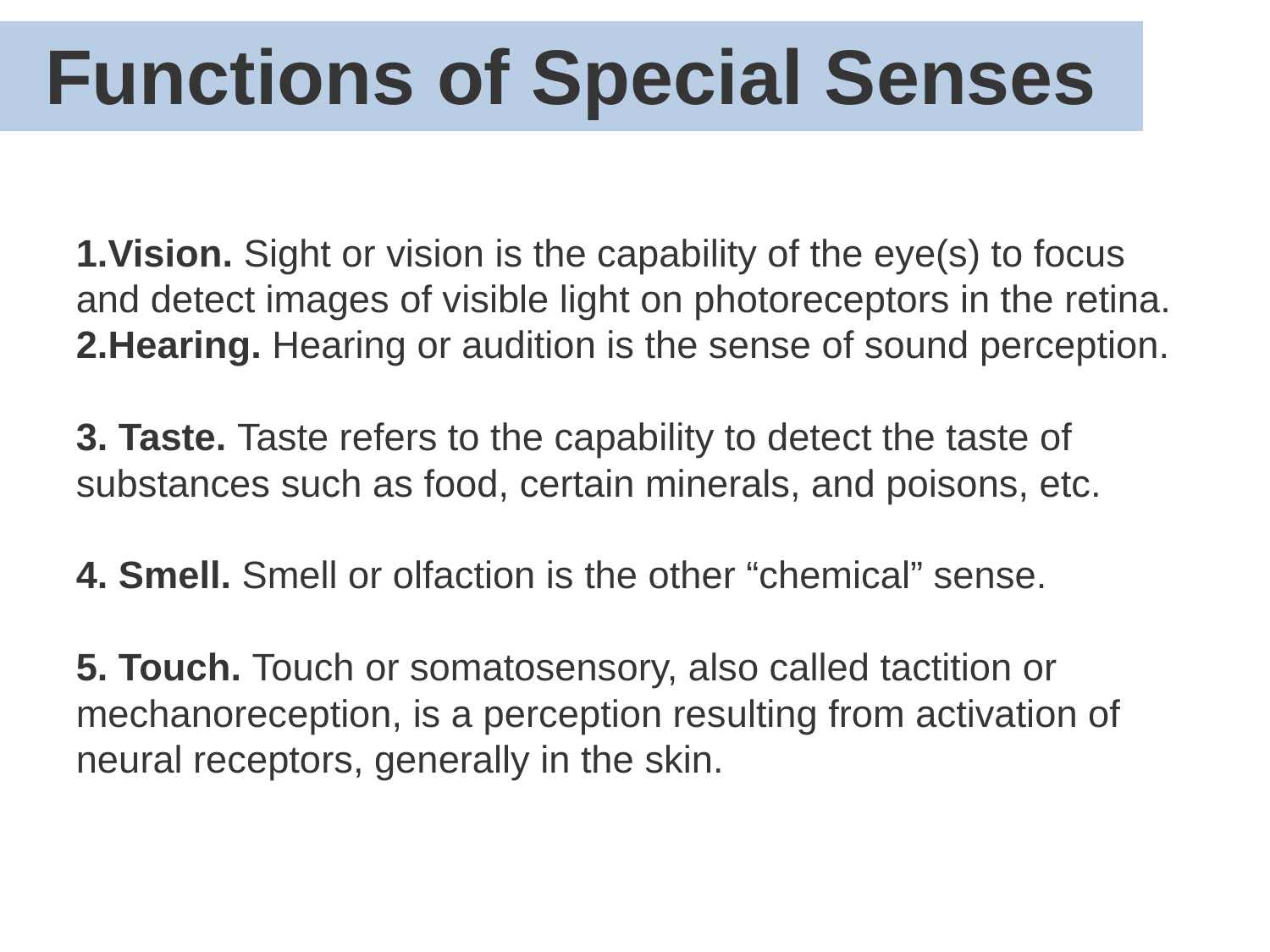

Functions of Special Senses

 Vision. Sight or vision is the capability of the eye(s) to focus and detect images of visible light on photoreceptors in the retina.
 Hearing. Hearing or audition is the sense of sound perception.

3. Taste. Taste refers to the capability to detect the taste of substances such as food, certain minerals, and poisons, etc.

4. Smell. Smell or olfaction is the other “chemical” sense.

5. Touch. Touch or somatosensory, also called tactition or mechanoreception, is a perception resulting from activation of neural receptors, generally in the skin.